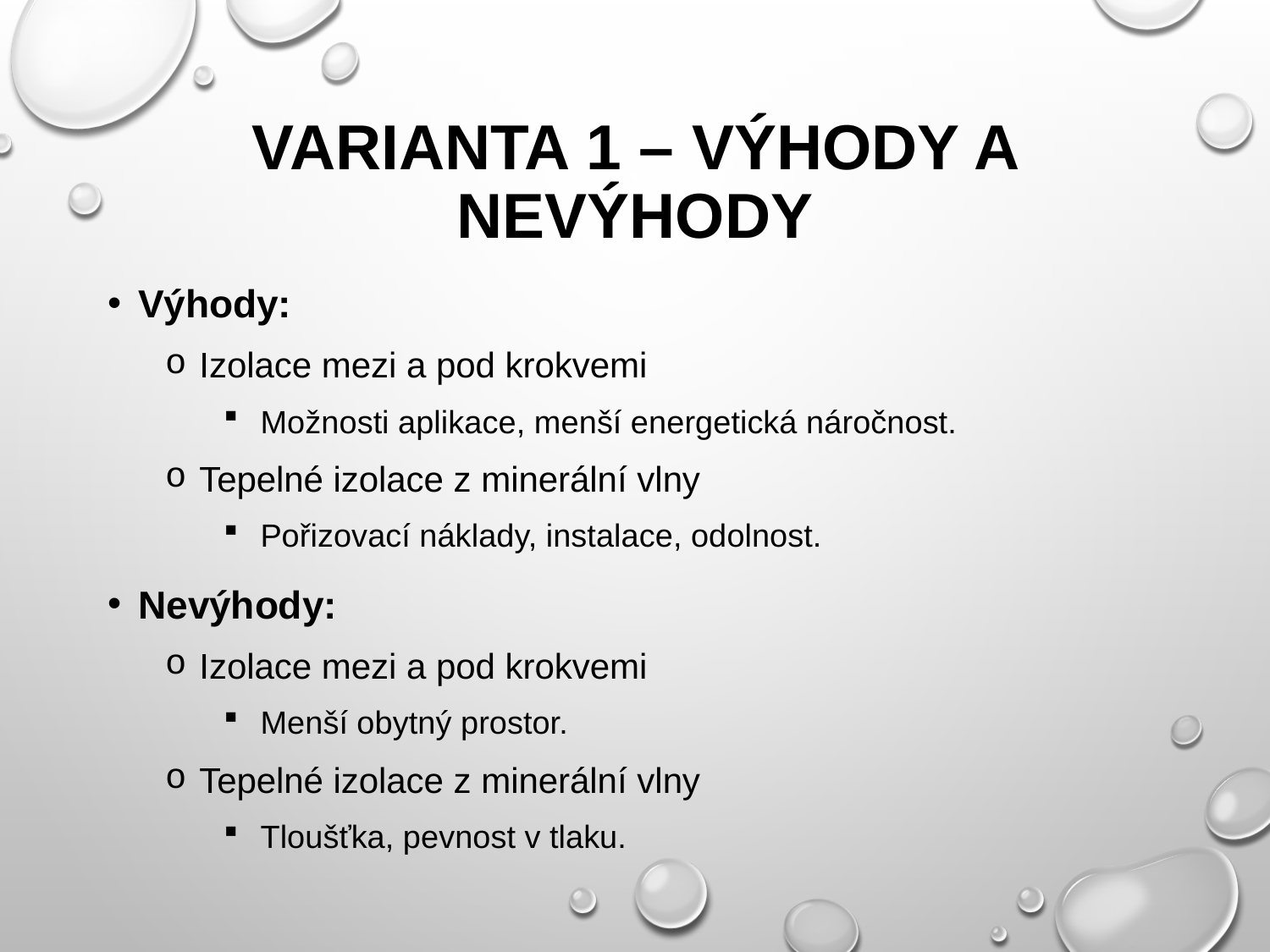

# VARIANTA 1 – VÝHODY A NEVÝHODY
Výhody:
Izolace mezi a pod krokvemi
Možnosti aplikace, menší energetická náročnost.
Tepelné izolace z minerální vlny
Pořizovací náklady, instalace, odolnost.
Nevýhody:
Izolace mezi a pod krokvemi
Menší obytný prostor.
Tepelné izolace z minerální vlny
Tloušťka, pevnost v tlaku.